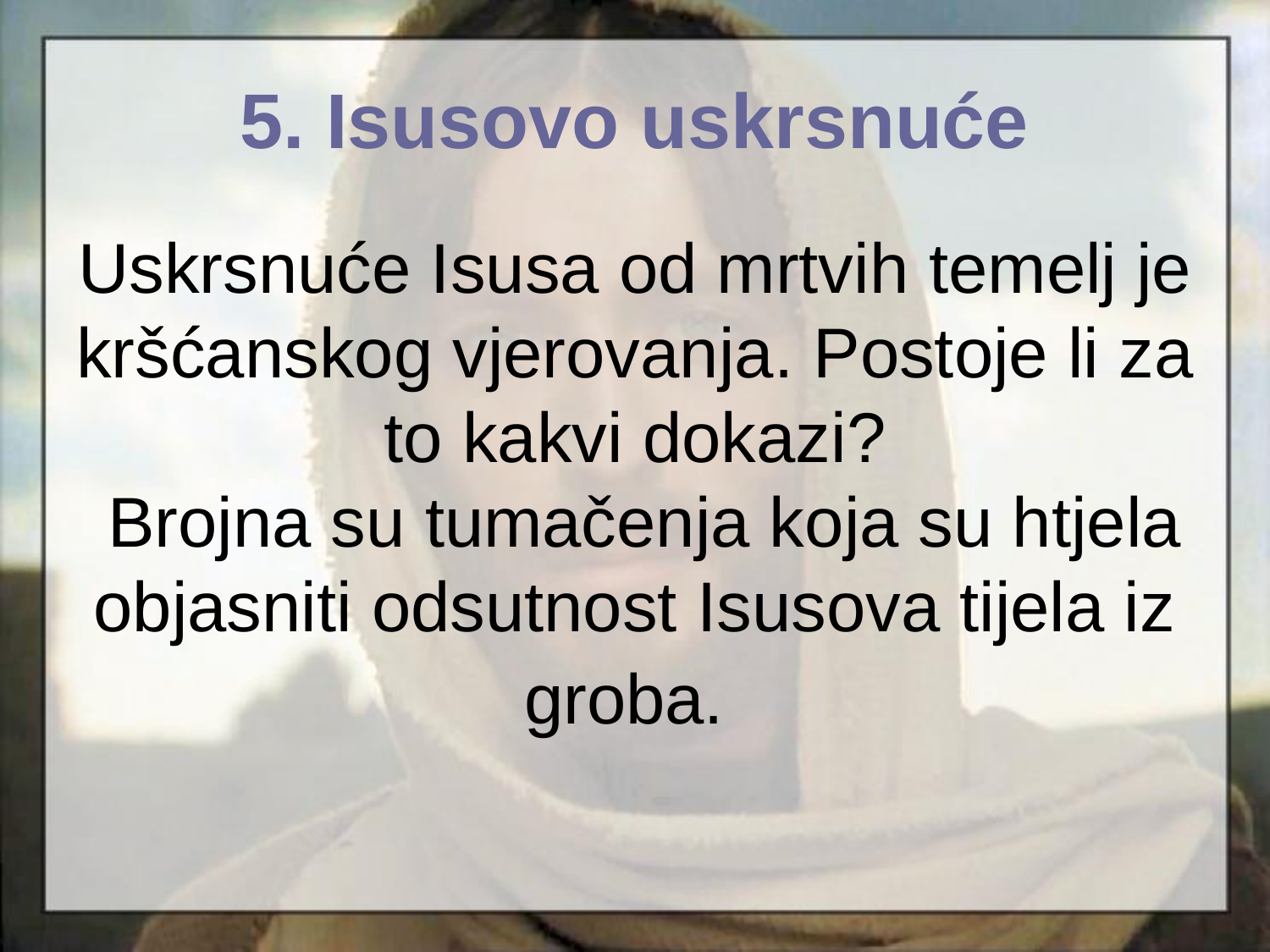

5. Isusovo uskrsnuće
# Uskrsnuće Isusa od mrtvih temelj je kršćanskog vjerovanja. Postoje li za to kakvi dokazi? Brojna su tumačenja koja su htjela objasniti odsutnost Isusova tijela iz groba.